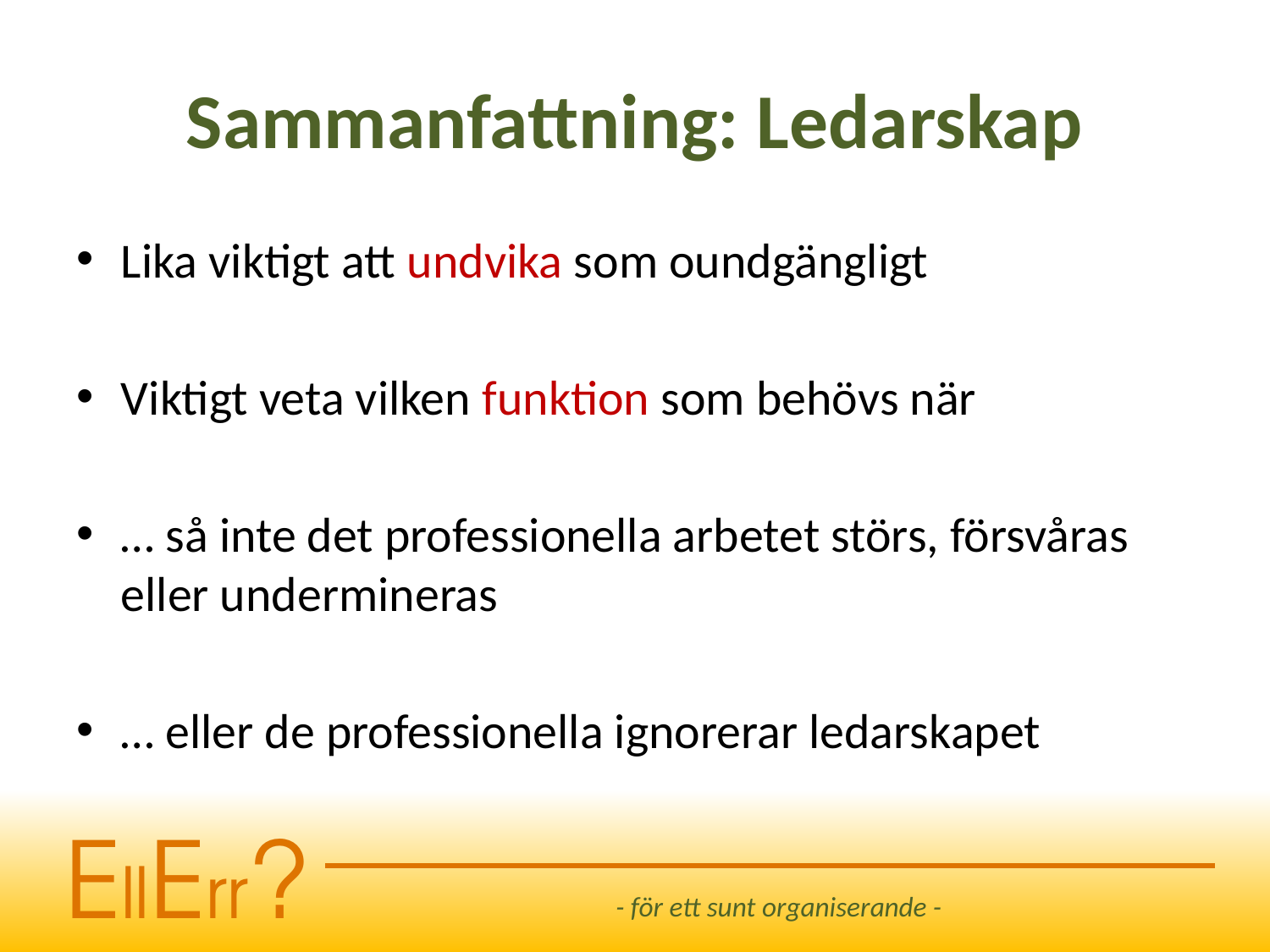

# Sammanfattning: Ledarskap
Lika viktigt att undvika som oundgängligt

Viktigt veta vilken funktion som behövs när

… så inte det professionella arbetet störs, försvåras eller undermineras

… eller de professionella ignorerar ledarskapet